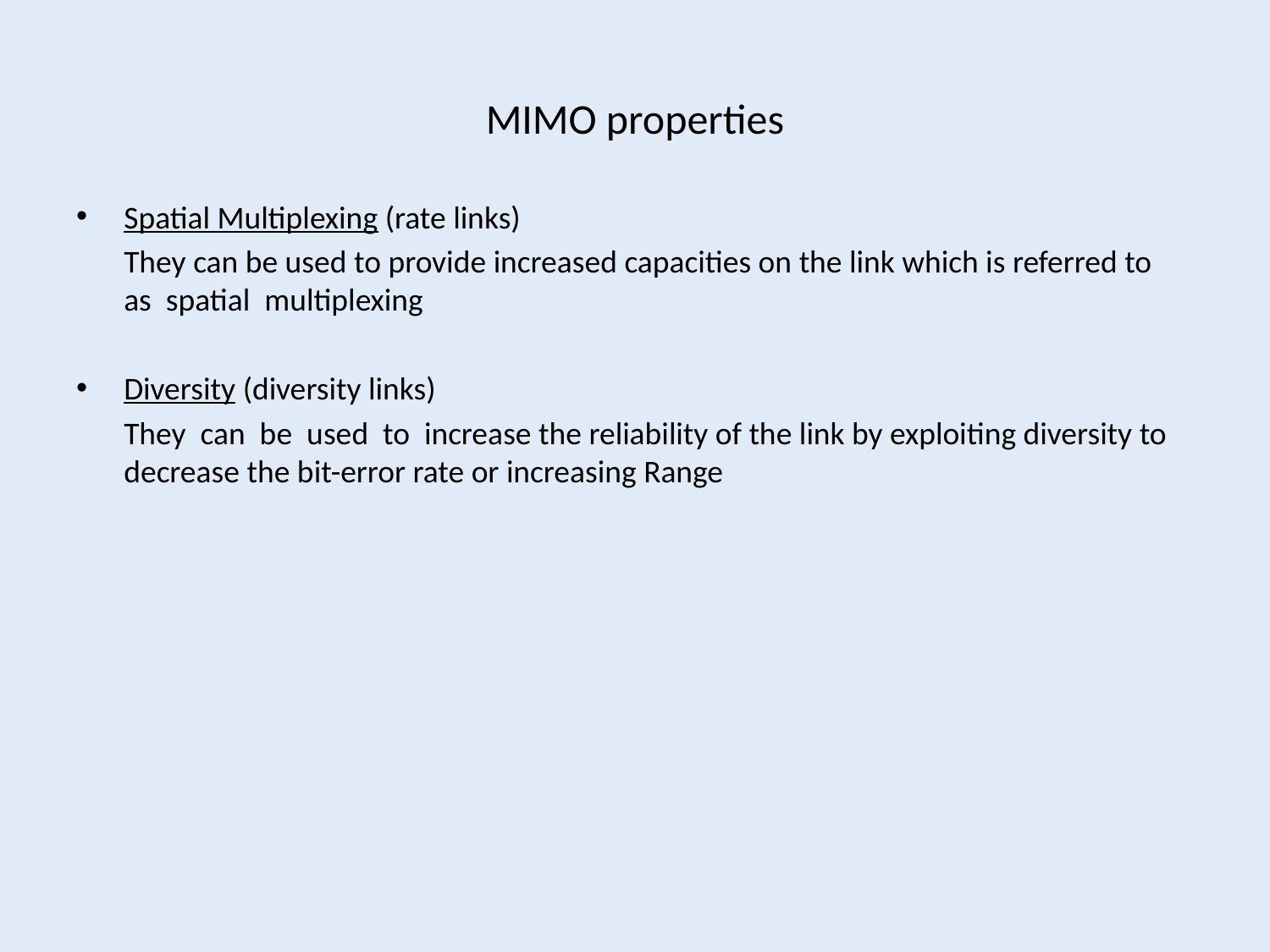

# MIMO properties
Spatial Multiplexing (rate links)
	They can be used to provide increased capacities on the link which is referred to  as  spatial  multiplexing

Diversity (diversity links)
	They  can  be  used  to  increase the reliability of the link by exploiting diversity to decrease the bit-error rate or increasing Range